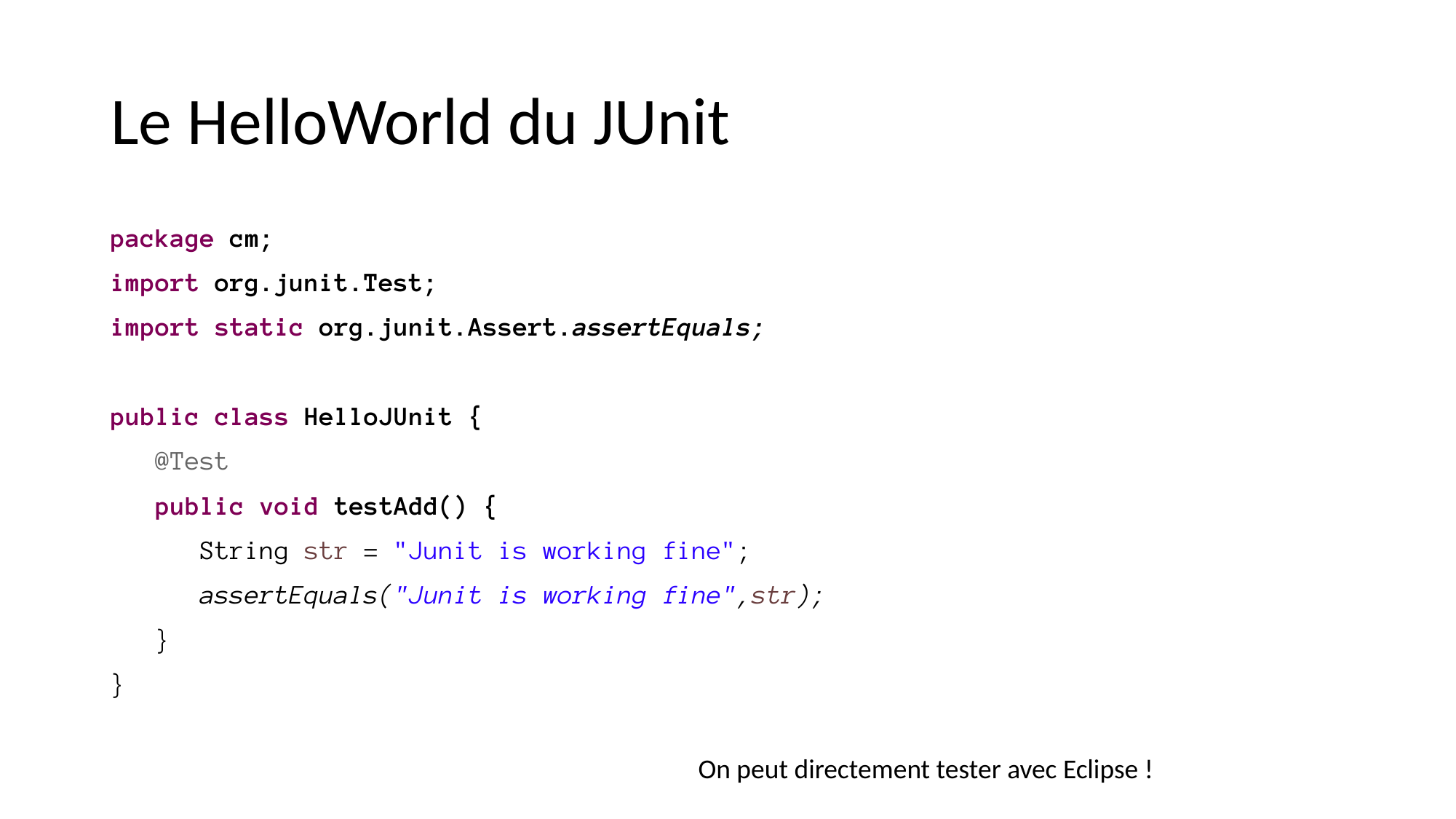

# Le HelloWorld du JUnit
package cm;
import org.junit.Test;
import static org.junit.Assert.assertEquals;

public class HelloJUnit {
   @Test
   public void testAdd() {
      String str = "Junit is working fine";
      assertEquals("Junit is working fine",str);
   }
}
On peut directement tester avec Eclipse !